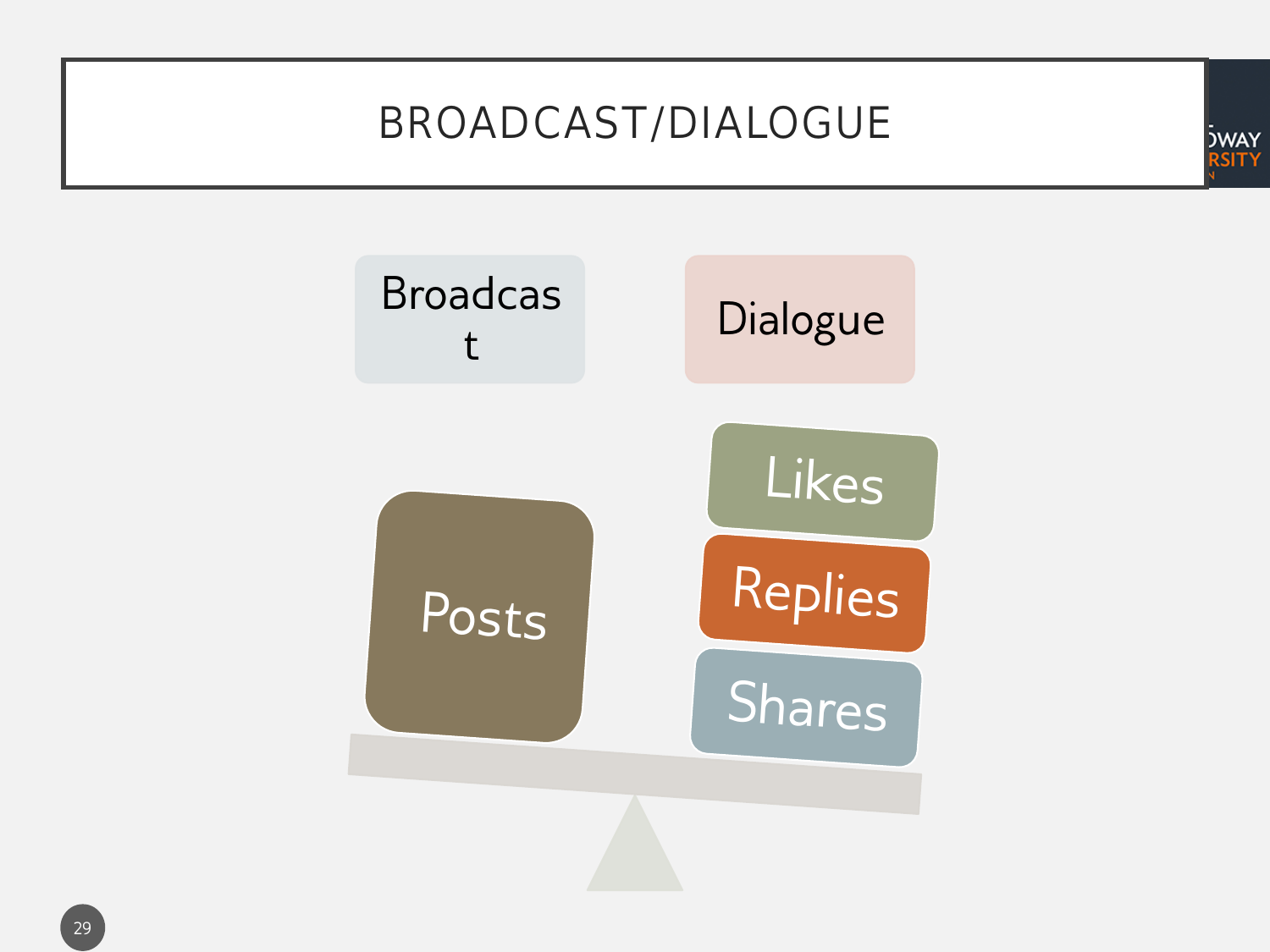

# Broadcast/dialogue
Broadcast
Dialogue
Shares
Replies
Likes
Posts
29